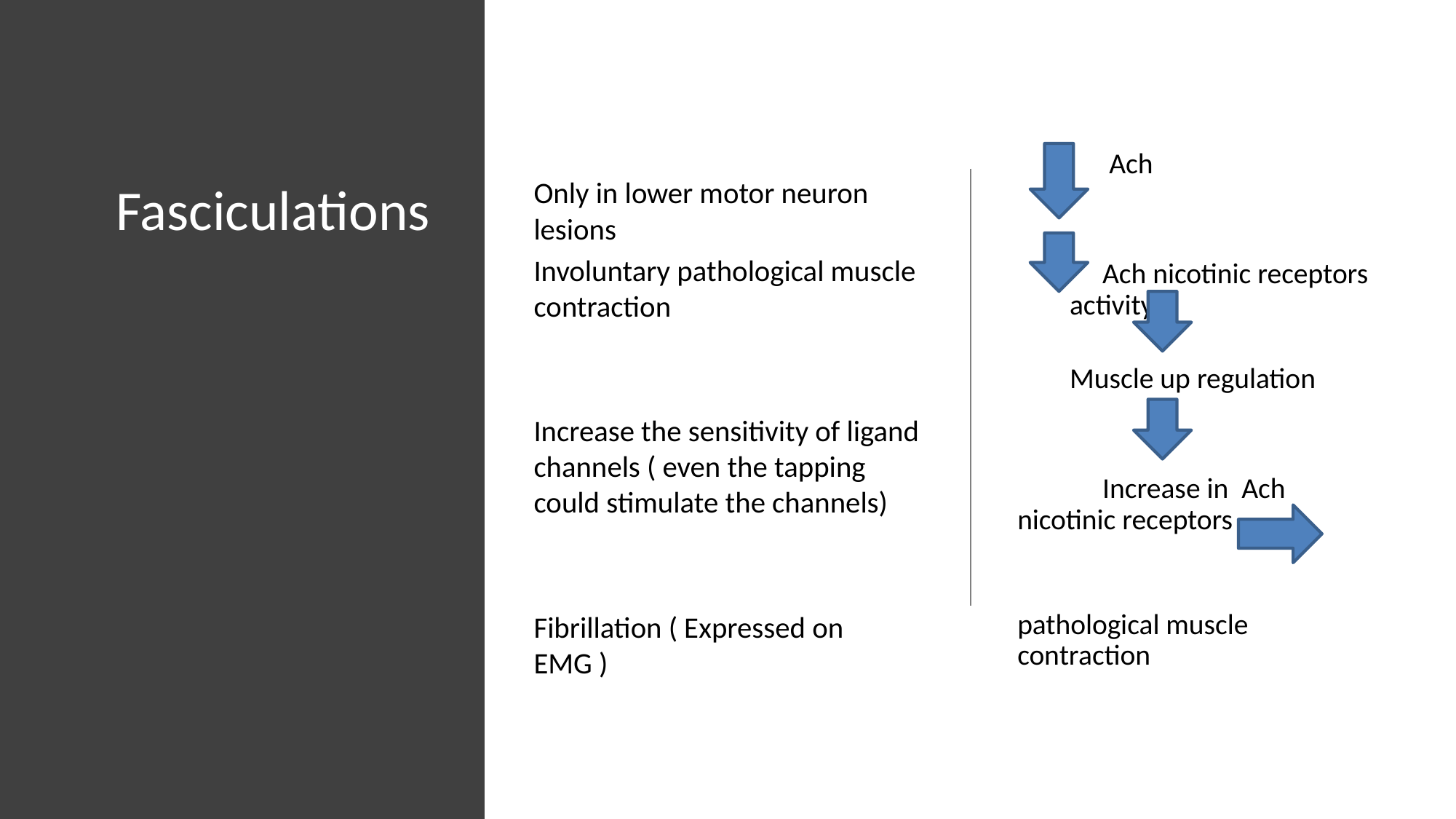

Ach

             Ach nicotinic receptors          activity

        Muscle up regulation

             Increase in  Ach nicotinic receptors

pathological muscle contraction

# Fasciculations
Only in lower motor neuron lesions
Involuntary pathological muscle contraction

Increase the sensitivity of ligand channels ( even the tapping could stimulate the channels)

Fibrillation ( Expressed on EMG )